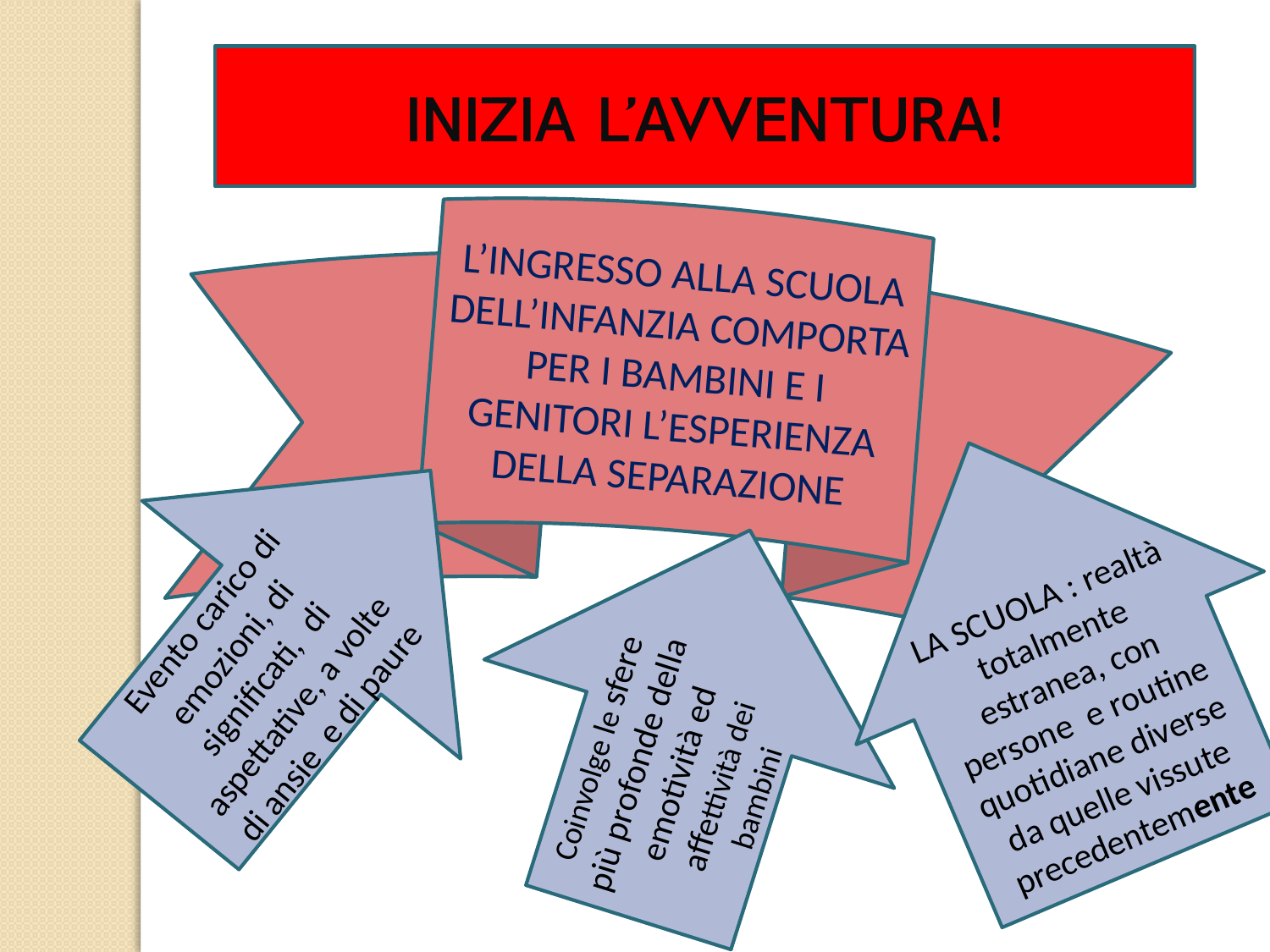

INIZIA L’AVVENTURA!
L’INGRESSO ALLA SCUOLA DELL’INFANZIA COMPORTA PER I BAMBINI E I GENITORI L’ESPERIENZA DELLA SEPARAZIONE

LA SCUOLA : realtà totalmente estranea, con persone  e routine quotidiane diverse da quelle vissute precedentemente

 Evento carico di emozioni, di significati,  di aspettative, a volte di ansie  e di paure
Coinvolge le sfere più profonde della  emotività ed affettività dei bambini